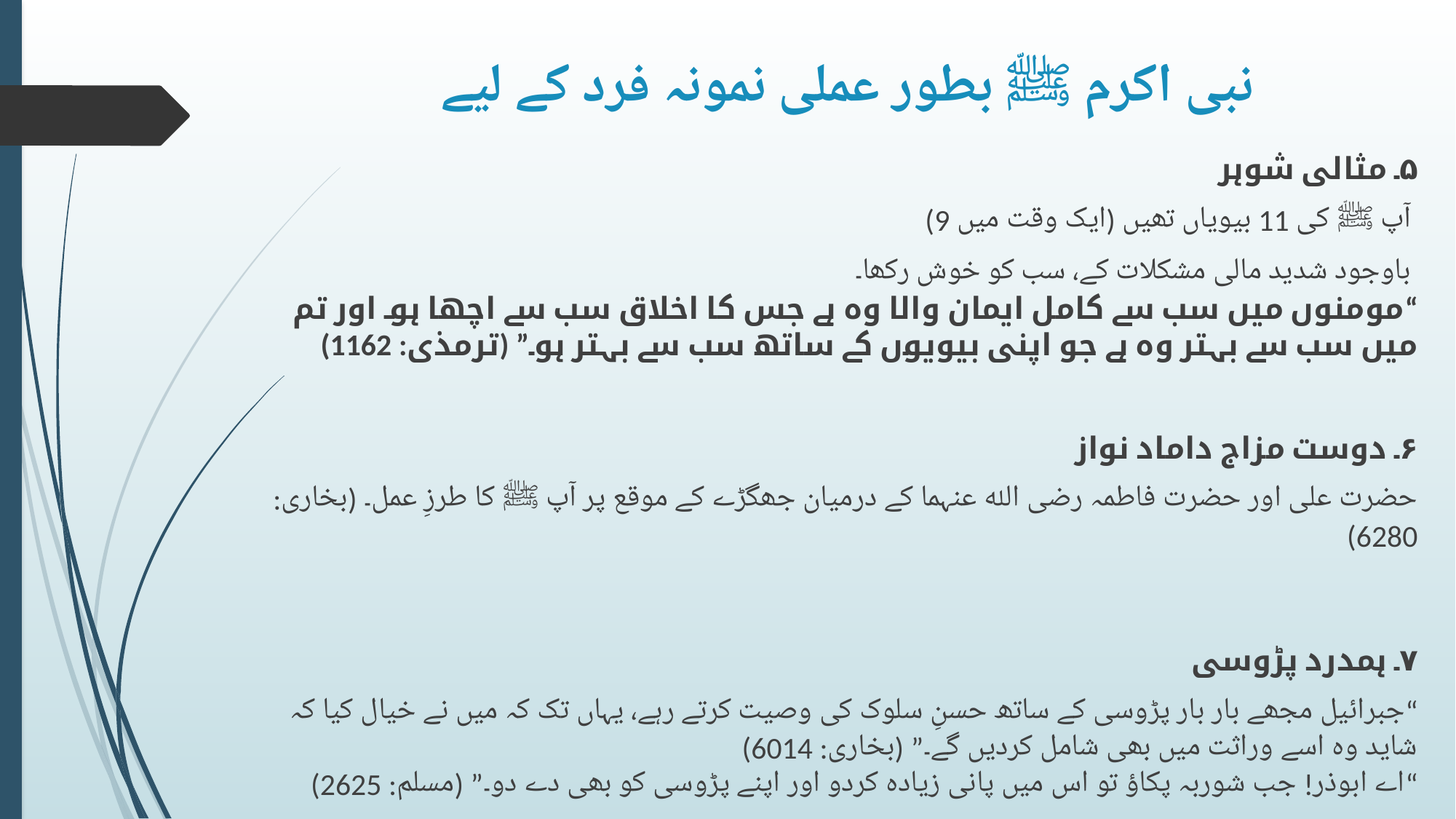

# نبی اکرم ﷺ بطور عملی نمونہ فرد کے لیے
۵۔ مثالی شوہر
 آپ ﷺ کی 11 بیویاں تھیں (ایک وقت میں 9)
 باوجود شدید مالی مشکلات کے، سب کو خوش رکھا۔
“مومنوں میں سب سے کامل ایمان والا وہ ہے جس کا اخلاق سب سے اچھا ہو۔ اور تم میں سب سے بہتر وہ ہے جو اپنی بیویوں کے ساتھ سب سے بہتر ہو۔” (ترمذی: 1162)

۶۔ دوست مزاج داماد نواز
حضرت علی اور حضرت فاطمہ رضی اللہ عنہما کے درمیان جھگڑے کے موقع پر آپ ﷺ کا طرزِ عمل۔ (بخاری: 6280)
۷۔ ہمدرد پڑوسی
“جبرائیل مجھے بار بار پڑوسی کے ساتھ حسنِ سلوک کی وصیت کرتے رہے، یہاں تک کہ میں نے خیال کیا کہ شاید وہ اسے وراثت میں بھی شامل کردیں گے۔” (بخاری: 6014)
“اے ابوذر! جب شوربہ پکاؤ تو اس میں پانی زیادہ کردو اور اپنے پڑوسی کو بھی دے دو۔” (مسلم: 2625)